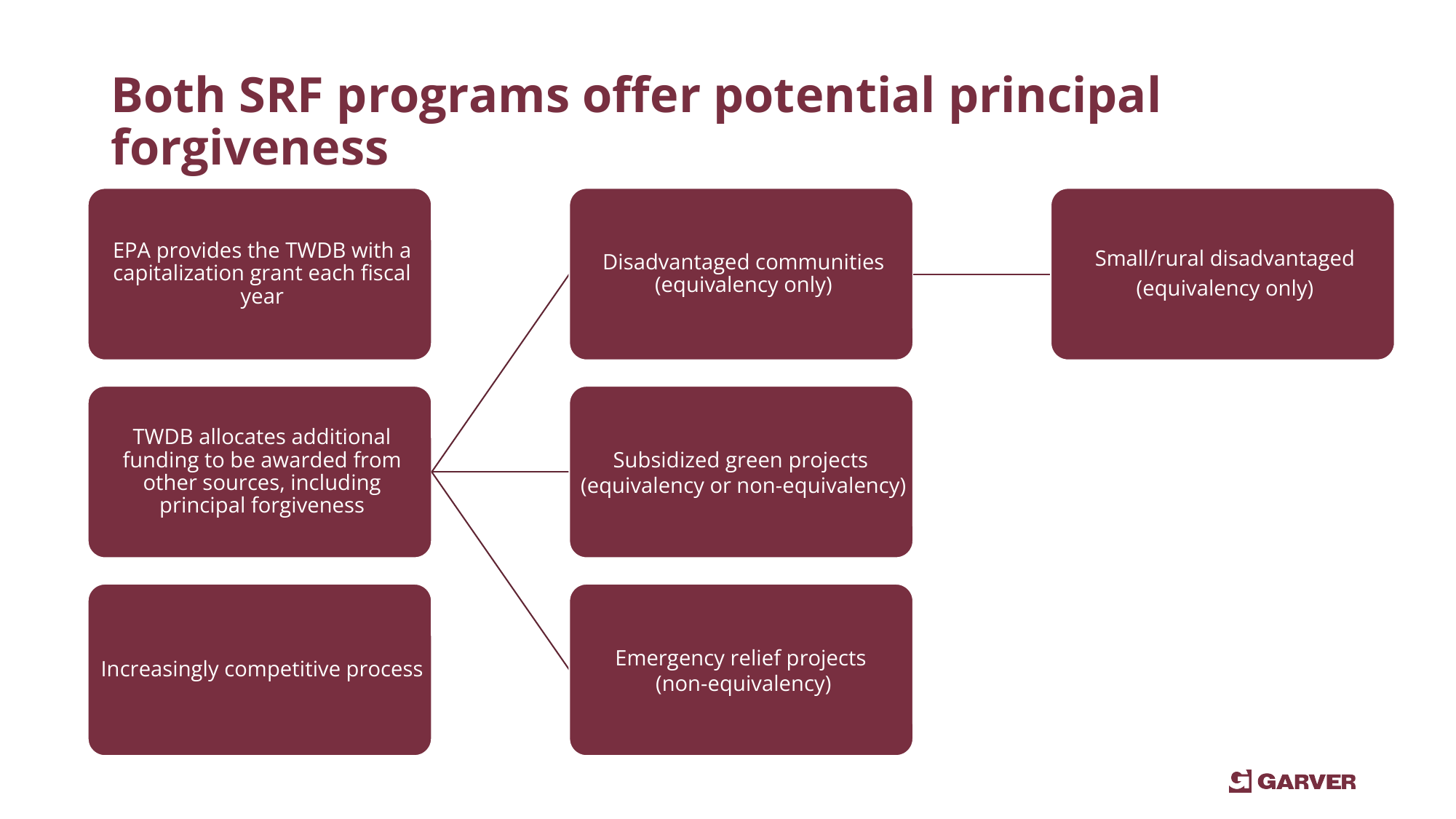

# Both SRF programs offer potential principal forgiveness
EPA provides the TWDB with a capitalization grant each fiscal year
TWDB allocates additional funding to be awarded from other sources, including principal forgiveness

Disadvantaged communities (equivalency only)

Small/rural disadvantaged
(equivalency only)

Subsidized green projects
(equivalency or non-equivalency)

Emergency relief projects
(non-equivalency)
Increasingly competitive process